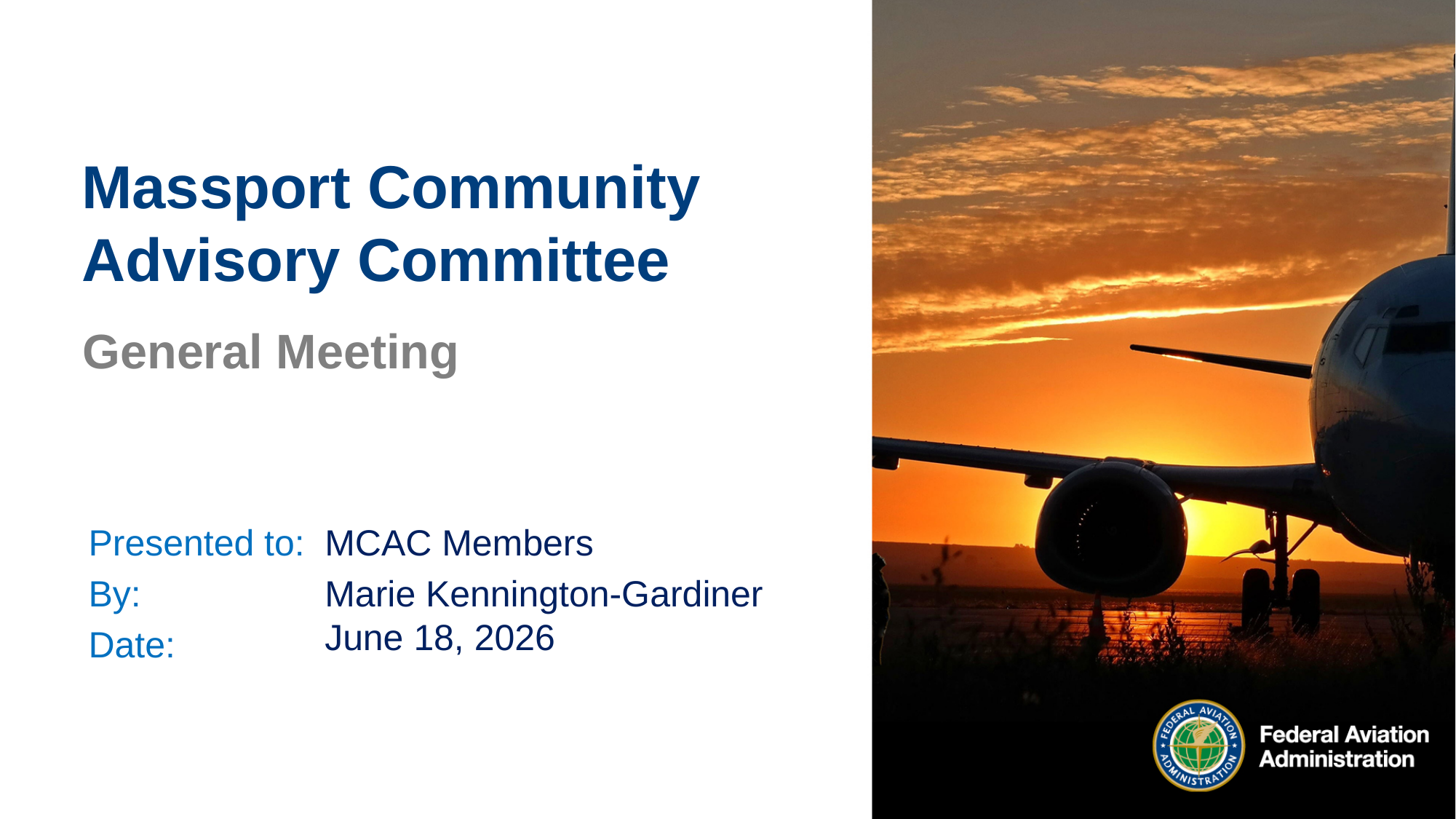

# Massport Community Advisory Committee
General Meeting
MCAC Members
Marie Kennington-Gardiner June 18, 2026